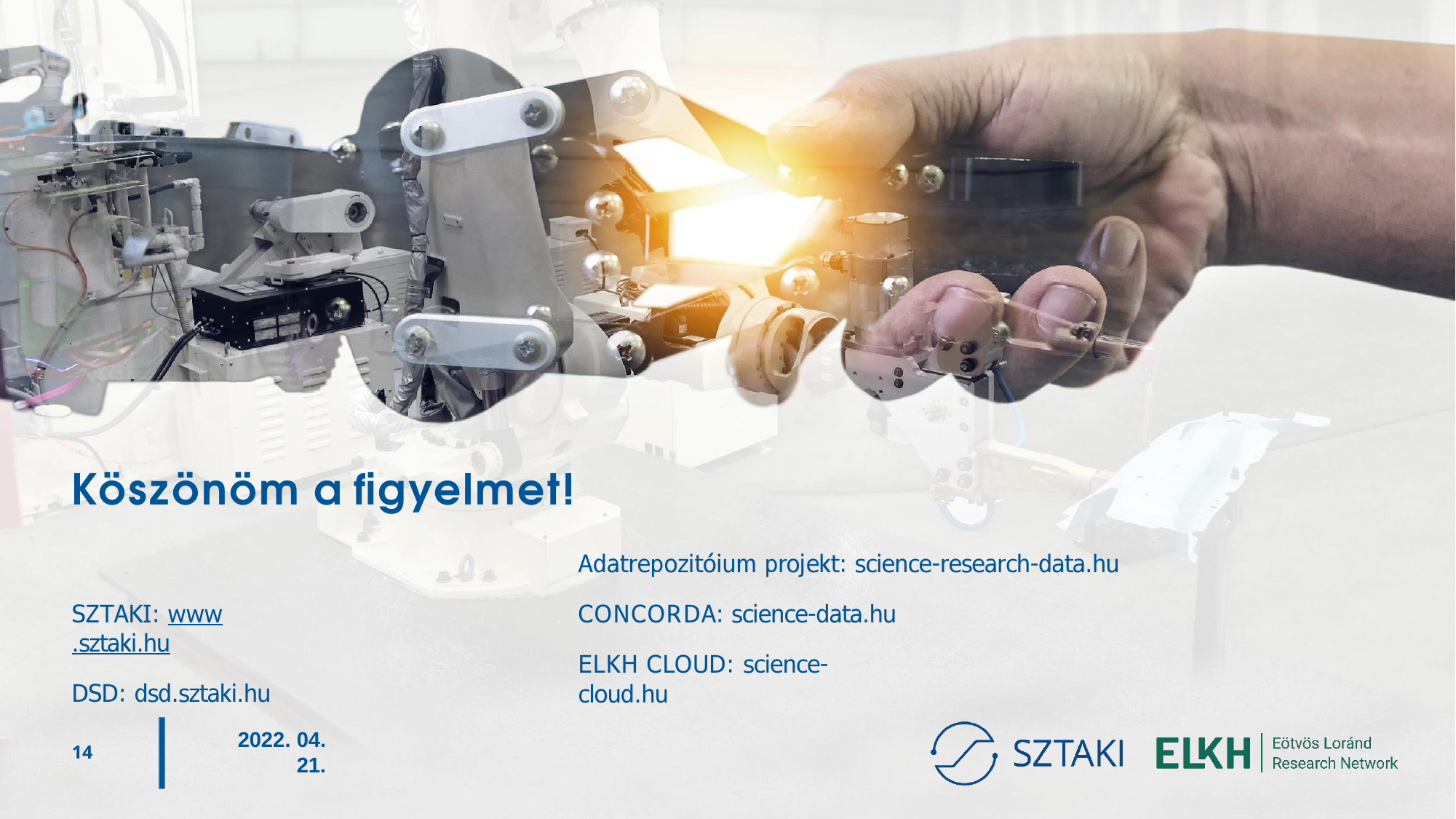

Köszönöm a ﬁgyelmet!
Adatrepozitóium projekt: science-research-data.hu
SZTAKI: www.sztaki.hu
DSD: dsd.sztaki.hu
CONCORDA: science-data.hu
ELKH CLOUD: science-cloud.hu
2022. 04.
21.
14